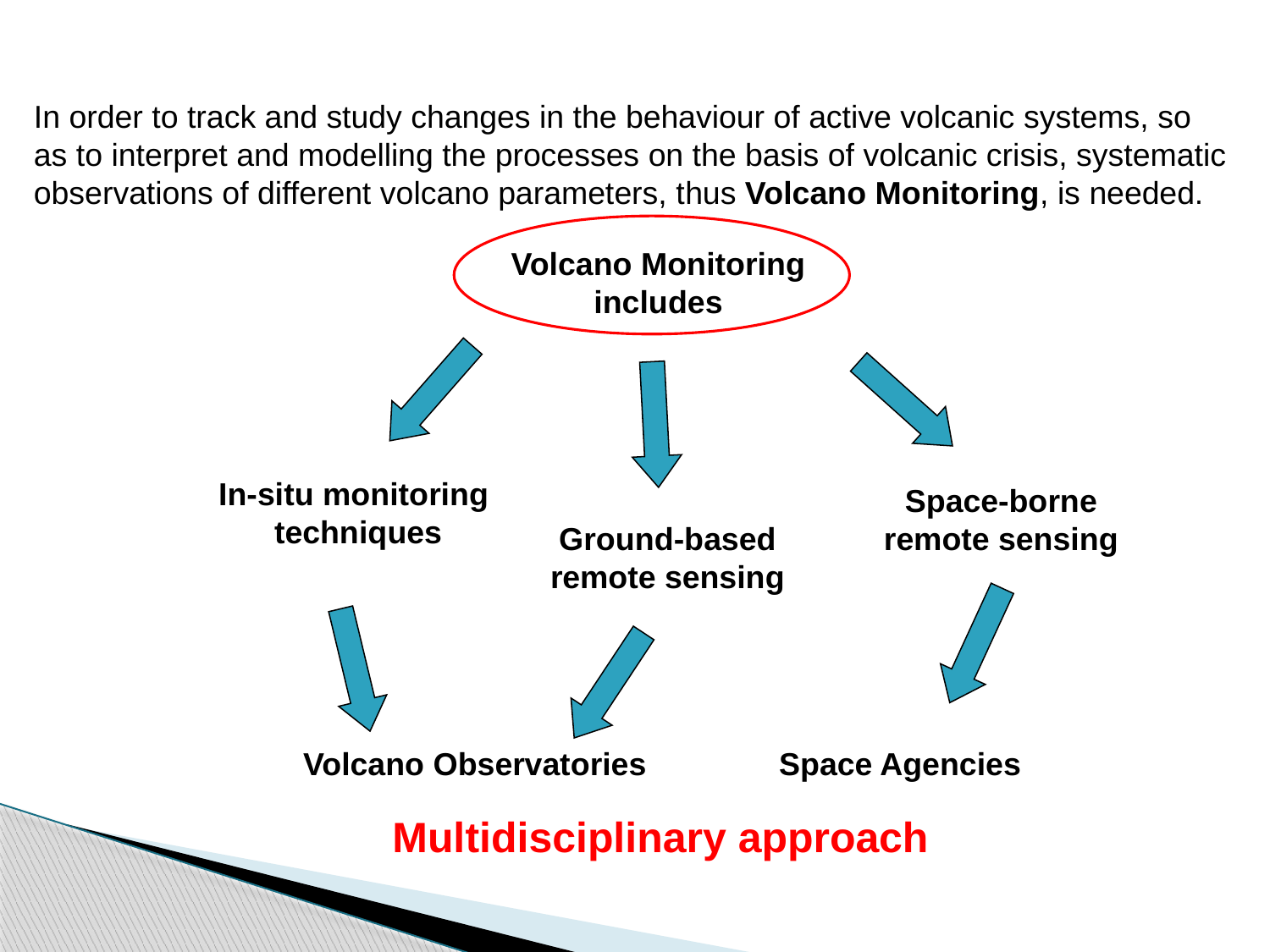

In order to track and study changes in the behaviour of active volcanic systems, so as to interpret and modelling the processes on the basis of volcanic crisis, systematic observations of different volcano parameters, thus Volcano Monitoring, is needed.

Volcano Monitoring
includes

In-situ monitoring
techniques
Space-borne
remote sensing
Ground-based
remote sensing

Volcano Observatories               Space Agencies
Multidisciplinary approach